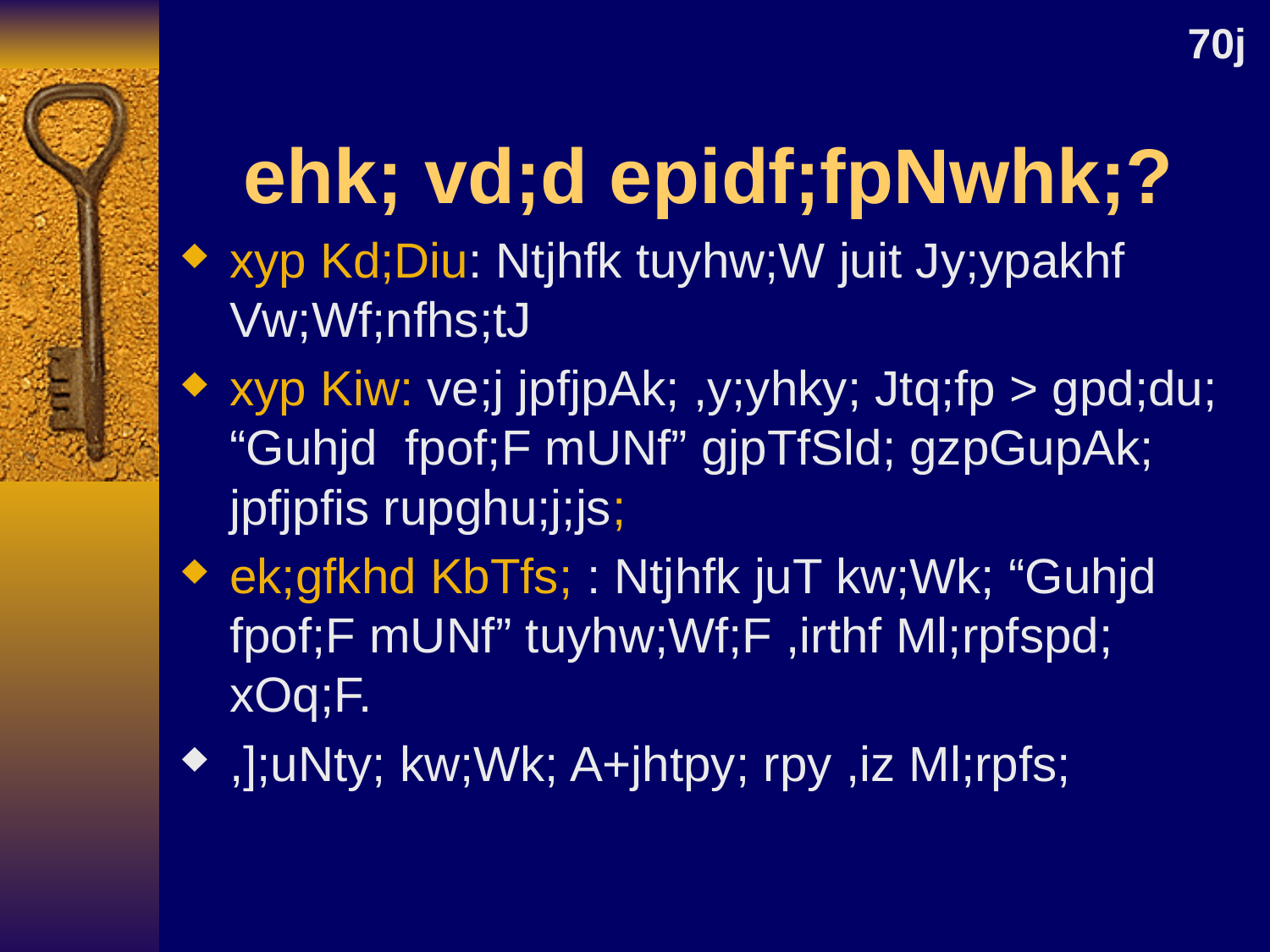

70j
# ehk; vd;d epidf;fpNwhk;?
xyp Kd;Diu: Ntjhfk tuyhw;W juit Jy;ypakhf Vw;Wf;nfhs;tJ
xyp Kiw: ve;j jpfjpAk; ,y;yhky; Jtq;fp > gpd;du; “Guhjd  fpof;F mUNf” gjpTfSld; gzpGupAk; jpfjpfis rupghu;j;js;
ek;gfkhd KbTfs; : Ntjhfk juT kw;Wk; “Guhjd  fpof;F mUNf” tuyhw;Wf;F ,irthf Ml;rpfspd; xOq;F.
,];uNty; kw;Wk; A+jhtpy; rpy ,iz Ml;rpfs;